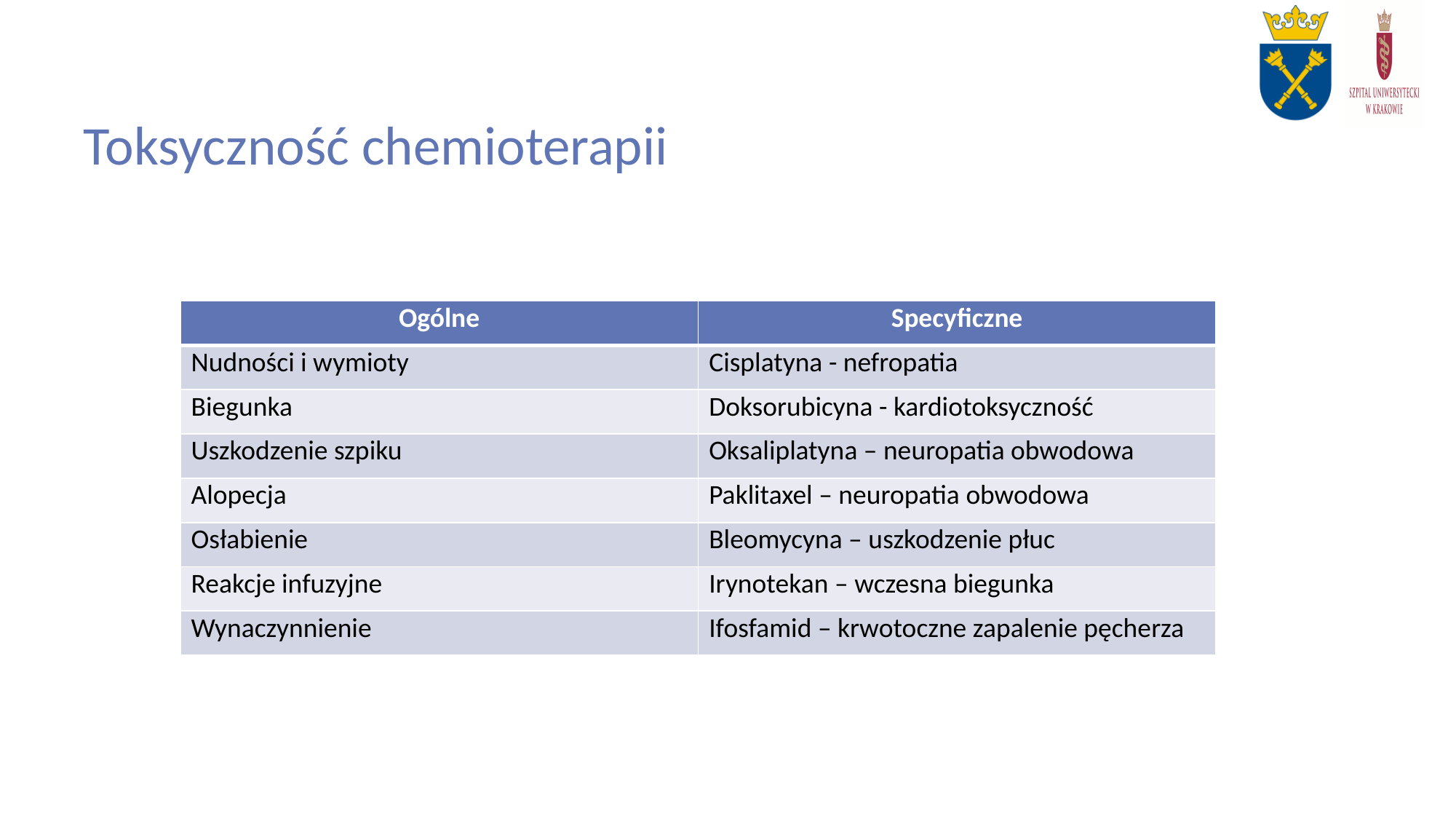

# Toksyczność chemioterapii
| Ogólne | Specyficzne |
| --- | --- |
| Nudności i wymioty | Cisplatyna - nefropatia |
| Biegunka | Doksorubicyna - kardiotoksyczność |
| Uszkodzenie szpiku | Oksaliplatyna – neuropatia obwodowa |
| Alopecja | Paklitaxel – neuropatia obwodowa |
| Osłabienie | Bleomycyna – uszkodzenie płuc |
| Reakcje infuzyjne | Irynotekan – wczesna biegunka |
| Wynaczynnienie | Ifosfamid – krwotoczne zapalenie pęcherza |